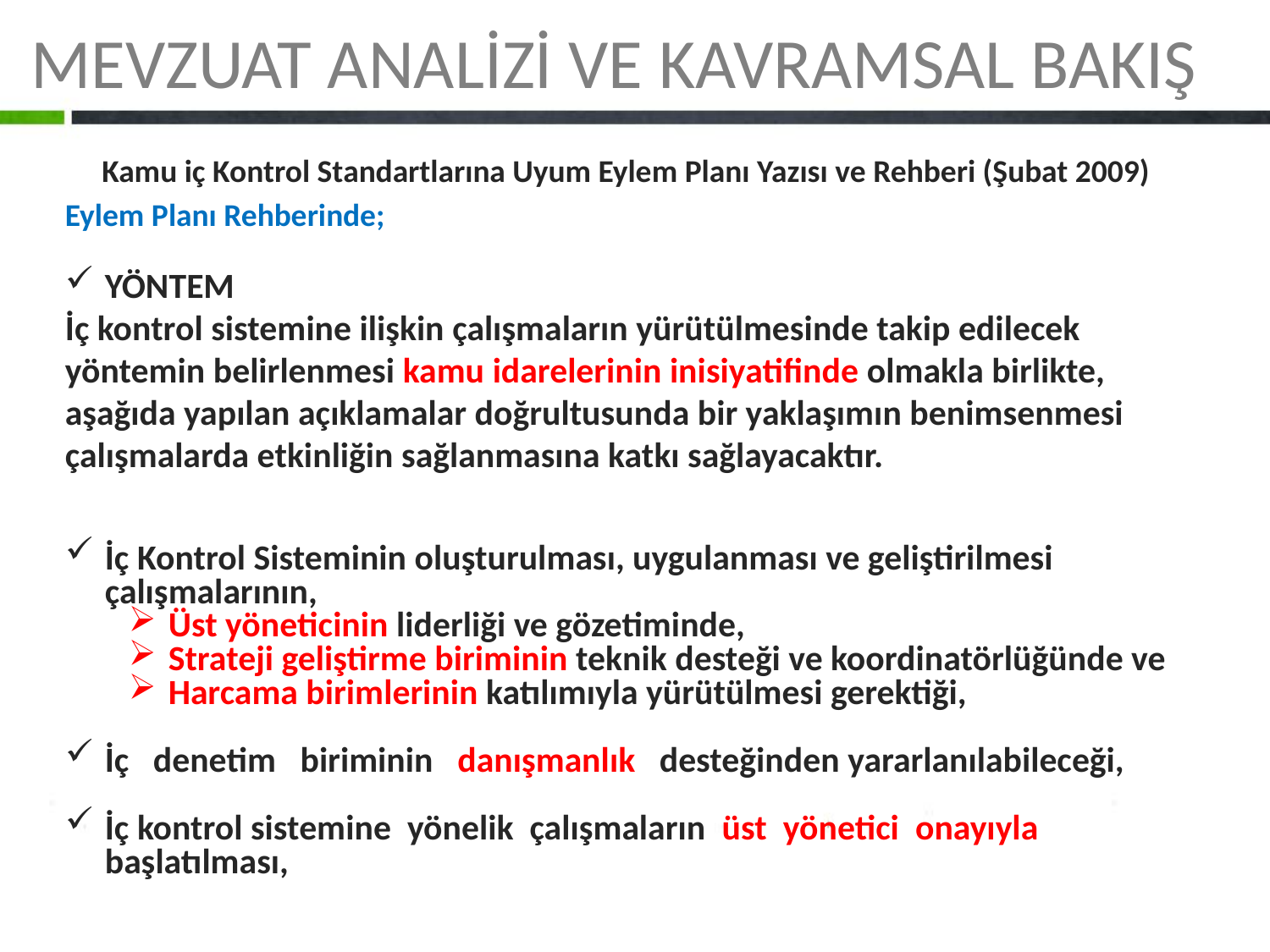

MEVZUAT ANALİZİ VE KAVRAMSAL BAKIŞ
Kamu iç Kontrol Standartlarına Uyum Eylem Planı Yazısı ve Rehberi (Şubat 2009)
Eylem Planı Rehberinde;

YÖNTEM
İç kontrol sistemine ilişkin çalışmaların yürütülmesinde takip edilecek yöntemin belirlenmesi kamu idarelerinin inisiyatifinde olmakla birlikte, aşağıda yapılan açıklamalar doğrultusunda bir yaklaşımın benimsenmesi çalışmalarda etkinliğin sağlanmasına katkı sağlayacaktır.

İç Kontrol Sisteminin oluşturulması, uygulanması ve geliştirilmesi çalışmalarının,
Üst yöneticinin liderliği ve gözetiminde,
Strateji geliştirme biriminin teknik desteği ve koordinatörlüğünde ve
Harcama birimlerinin katılımıyla yürütülmesi gerektiği,
İç   denetim   biriminin   danışmanlık   desteğinden yararlanılabileceği,

İç kontrol sistemine  yönelik  çalışmaların  üst  yönetici  onayıyla  başlatılması,